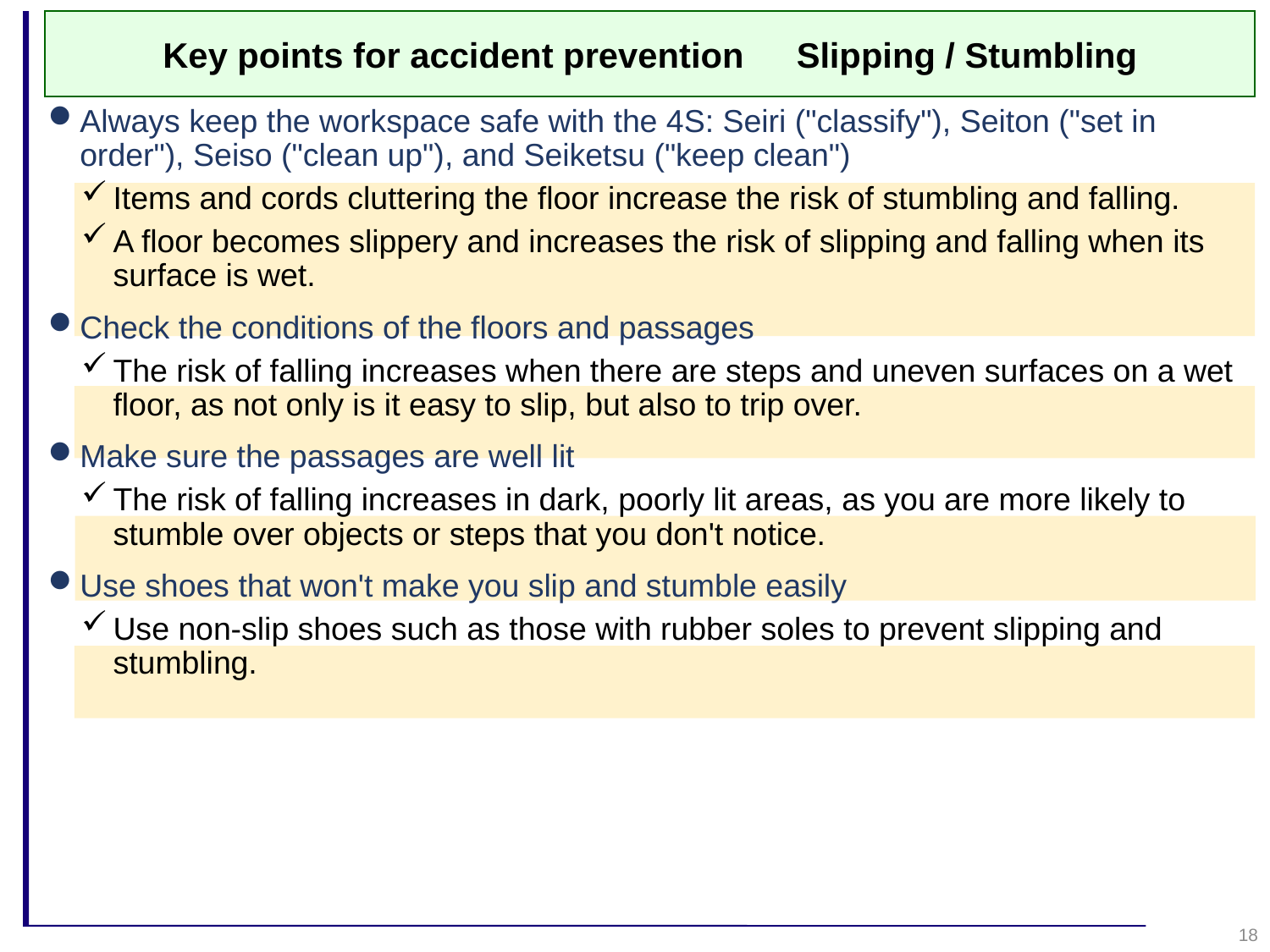

Key points for accident prevention　Slipping / Stumbling
Always keep the workspace safe with the 4S: Seiri ("classify"), Seiton ("set in order"), Seiso ("clean up"), and Seiketsu ("keep clean")
Items and cords cluttering the floor increase the risk of stumbling and falling.
A floor becomes slippery and increases the risk of slipping and falling when its surface is wet.
Check the conditions of the floors and passages
The risk of falling increases when there are steps and uneven surfaces on a wet floor, as not only is it easy to slip, but also to trip over.
Make sure the passages are well lit
The risk of falling increases in dark, poorly lit areas, as you are more likely to stumble over objects or steps that you don't notice.
Use shoes that won't make you slip and stumble easily
Use non-slip shoes such as those with rubber soles to prevent slipping and stumbling.

18